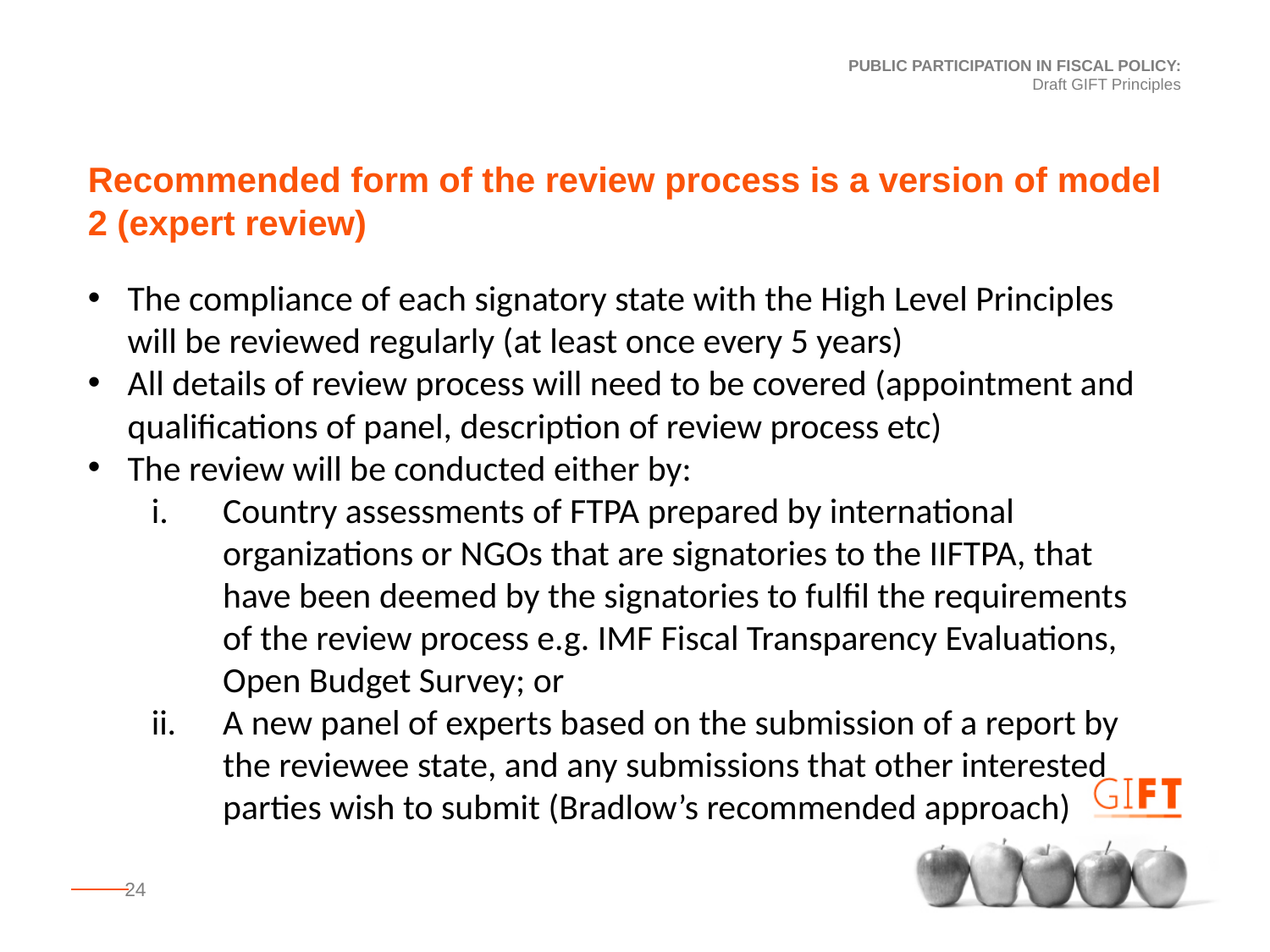

PUBLIC PARTICIPATION IN FISCAL POLICY:
Draft GIFT Principles
Recommended form of the review process is a version of model 2 (expert review)

The compliance of each signatory state with the High Level Principles will be reviewed regularly (at least once every 5 years)
All details of review process will need to be covered (appointment and qualifications of panel, description of review process etc)
The review will be conducted either by:
Country assessments of FTPA prepared by international organizations or NGOs that are signatories to the IIFTPA, that have been deemed by the signatories to fulfil the requirements of the review process e.g. IMF Fiscal Transparency Evaluations, Open Budget Survey; or
A new panel of experts based on the submission of a report by the reviewee state, and any submissions that other interested
parties wish to submit (Bradlow’s recommended approach)

24